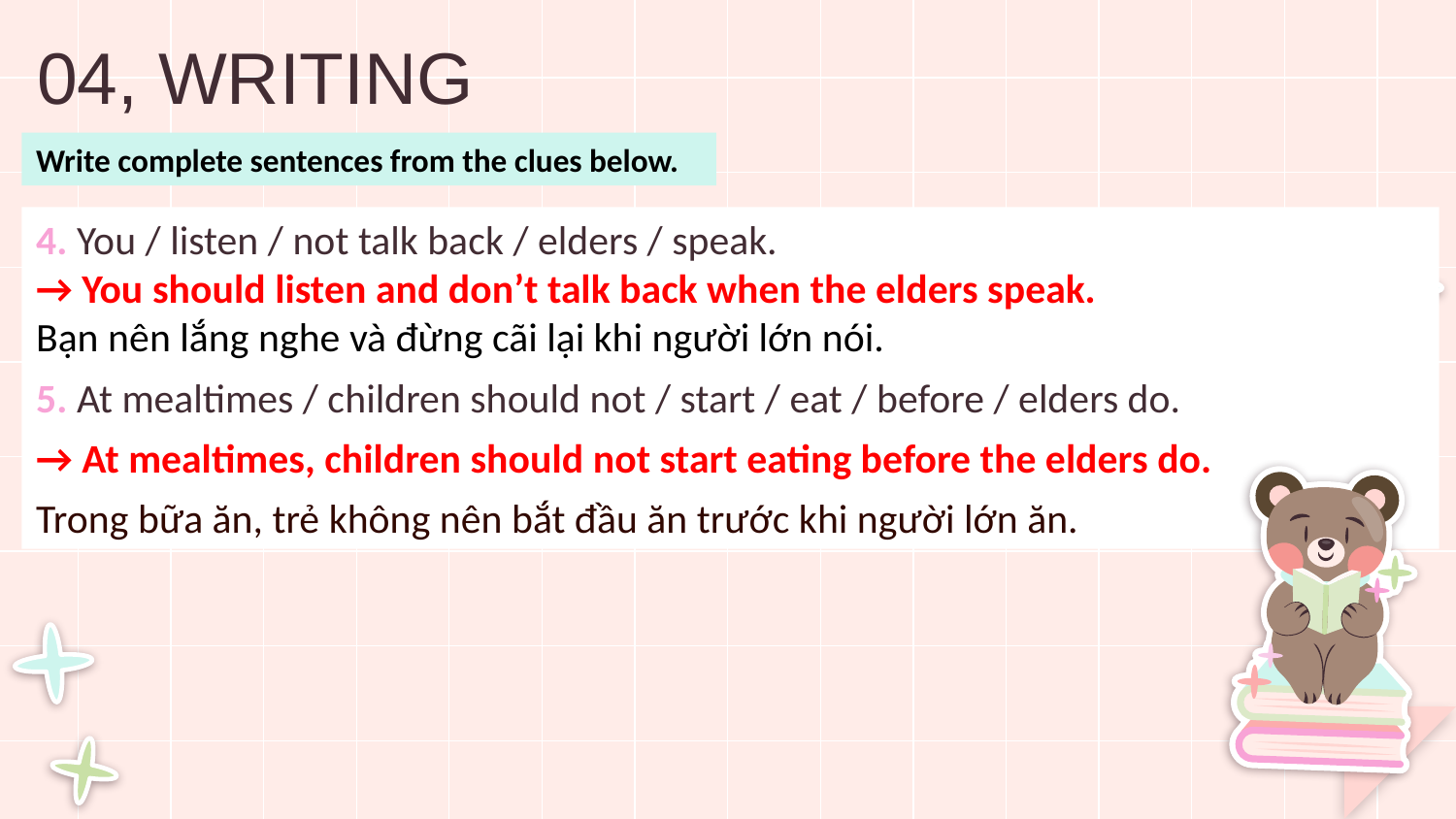

# 04, WRITING
Write complete sentences from the clues below.
﻿4. You / listen / not talk back / elders / speak.﻿
→ You should listen and don’t talk back when the elders speak.
Bạn nên lắng nghe và đừng cãi lại khi người lớn nói.
5. At mealtimes / children should not / start / eat / before / elders do.
→ ﻿At mealtimes, children should not start eating before the elders do.
Trong bữa ăn, trẻ không nên bắt đầu ăn trước khi người lớn ăn.